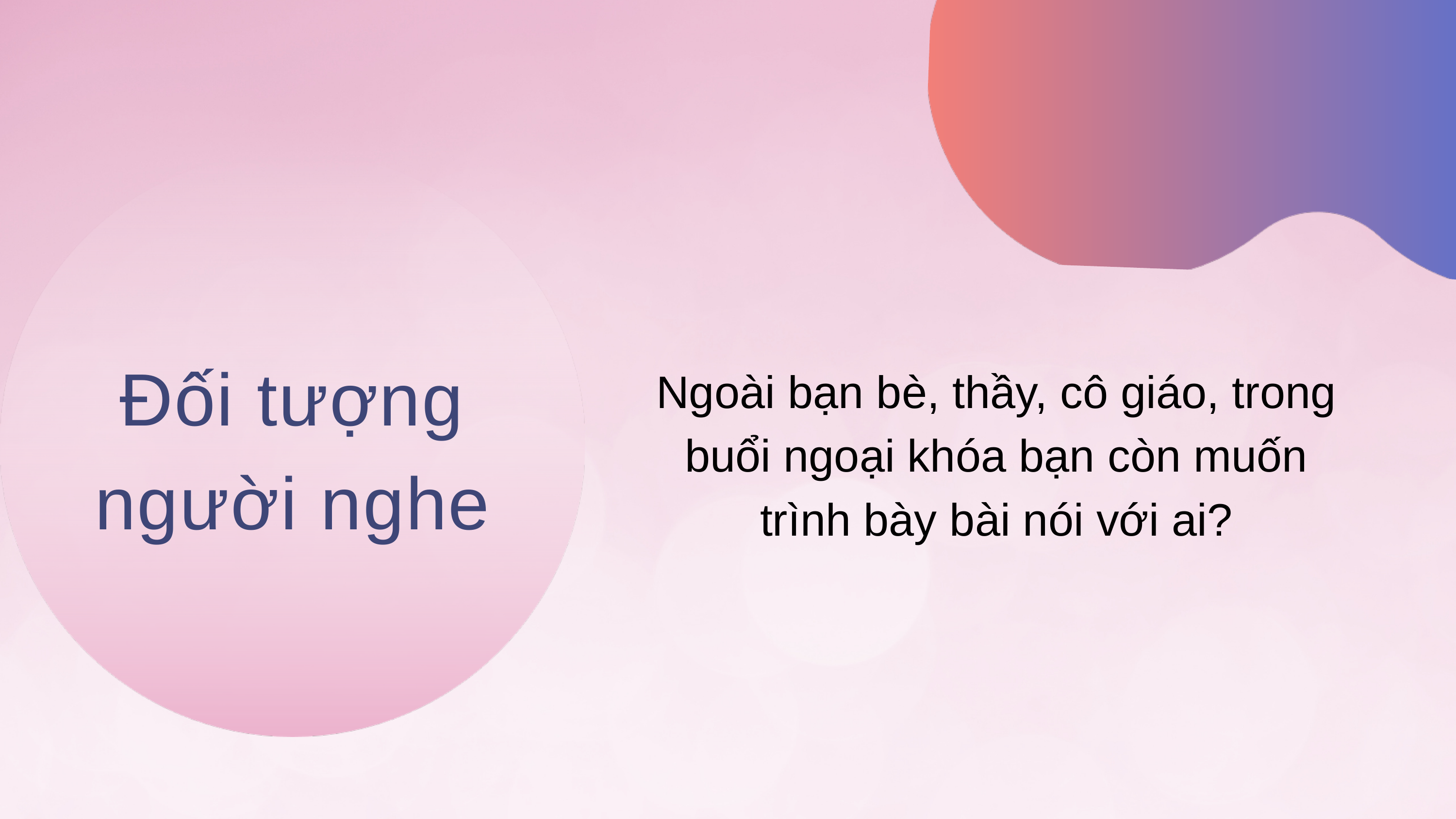

Đối tượng người nghe
Ngoài bạn bè, thầy, cô giáo, trong buổi ngoại khóa bạn còn muốn trình bày bài nói với ai?